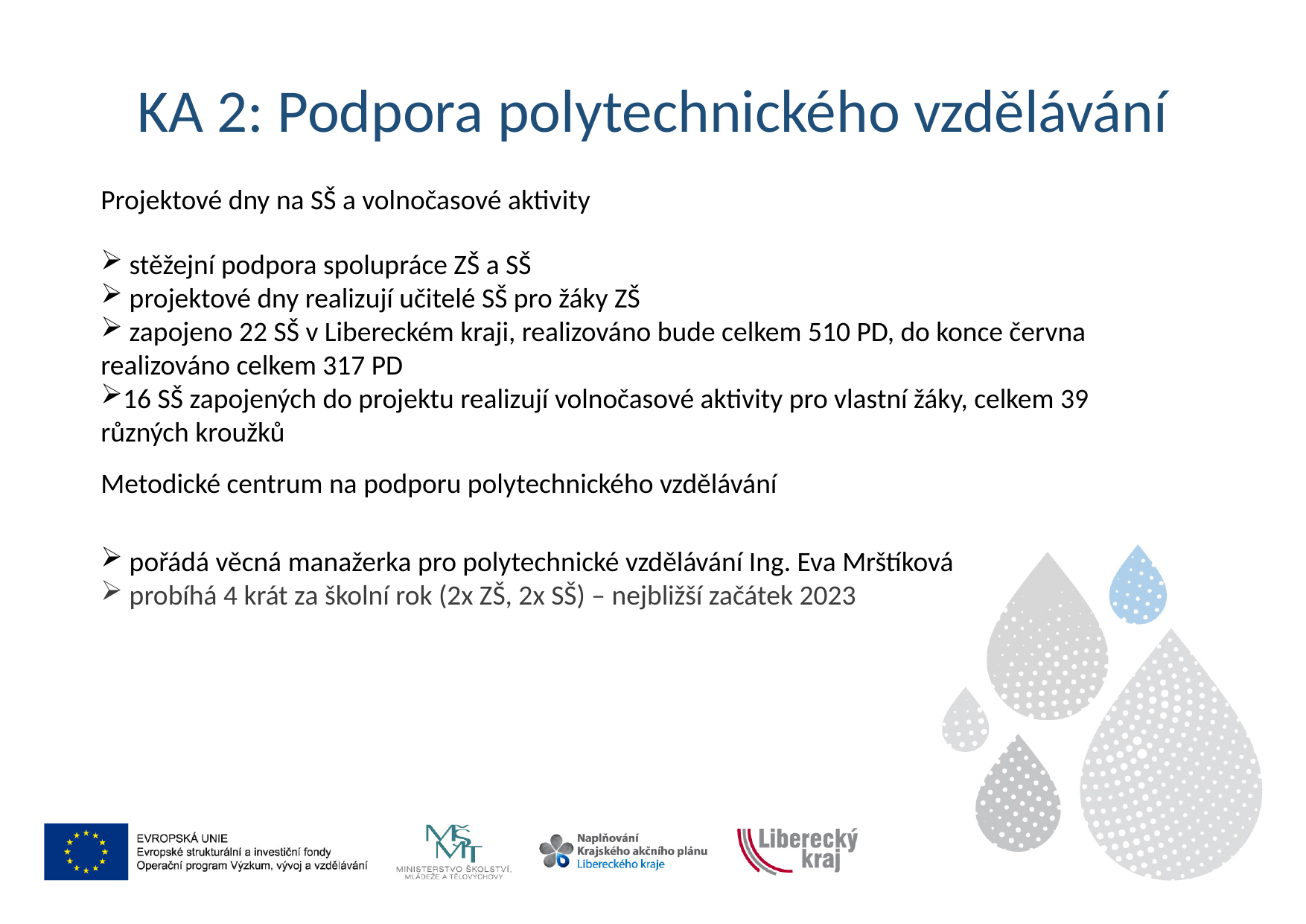

# KA 2: Podpora polytechnického vzdělávání
Projektové dny na SŠ a volnočasové aktivity
 stěžejní podpora spolupráce ZŠ a SŠ
 projektové dny realizují učitelé SŠ pro žáky ZŠ
 zapojeno 22 SŠ v Libereckém kraji, realizováno bude celkem 510 PD, do konce června 	realizováno celkem 317 PD
16 SŠ zapojených do projektu realizují volnočasové aktivity pro vlastní žáky, celkem 39 	různých kroužků
Metodické centrum na podporu polytechnického vzdělávání
 pořádá věcná manažerka pro polytechnické vzdělávání Ing. Eva Mrštíková
 probíhá 4 krát za školní rok (2x ZŠ, 2x SŠ) – nejbližší začátek 2023